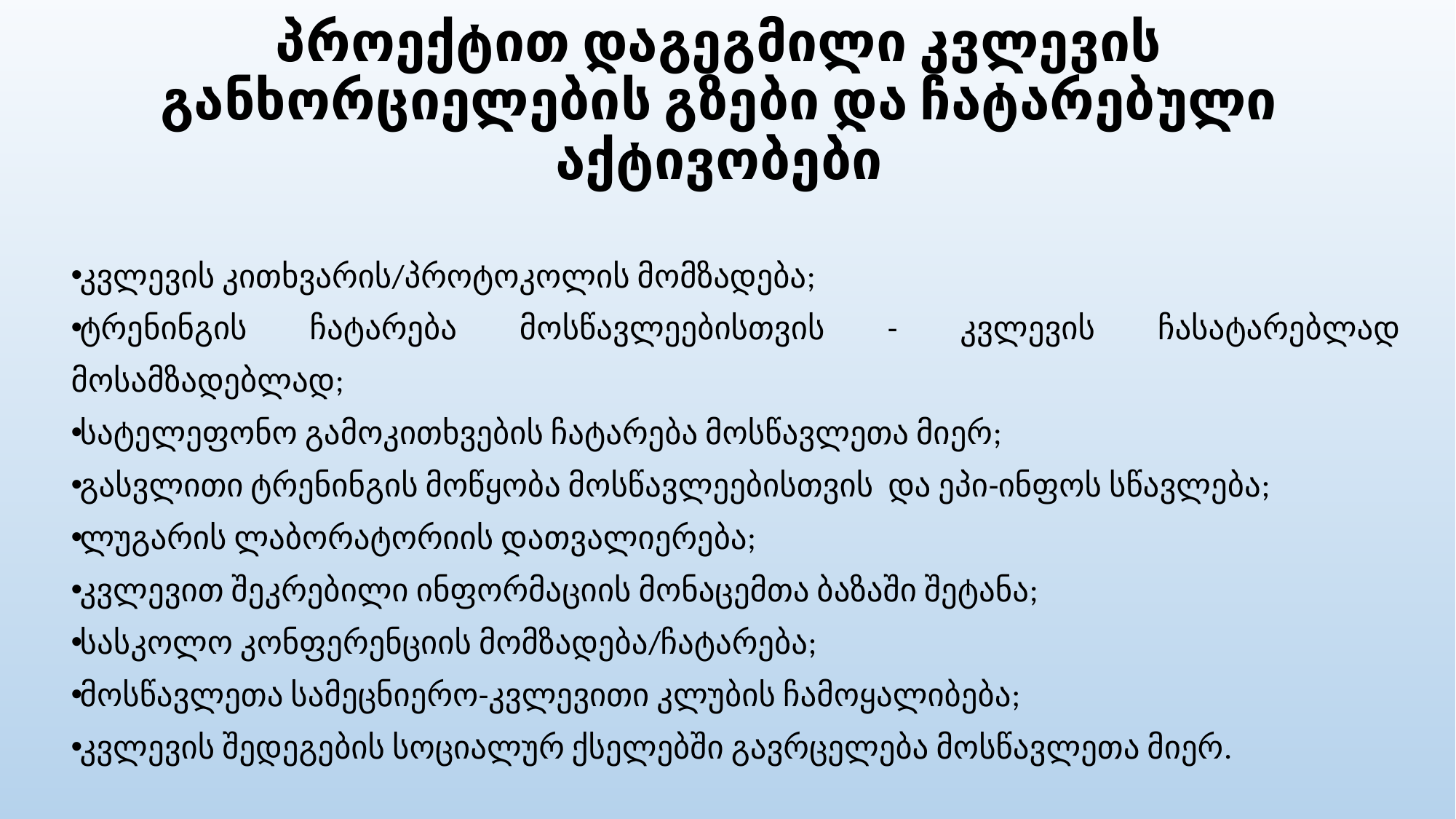

# პროექტით დაგეგმილი კვლევის განხორციელების გზები და ჩატარებული აქტივობები
კვლევის კითხვარის/პროტოკოლის მომზადება;
ტრენინგის ჩატარება მოსწავლეებისთვის - კვლევის ჩასატარებლად მოსამზადებლად;
სატელეფონო გამოკითხვების ჩატარება მოსწავლეთა მიერ;
გასვლითი ტრენინგის მოწყობა მოსწავლეებისთვის  და ეპი-ინფოს სწავლება;
ლუგარის ლაბორატორიის დათვალიერება;
კვლევით შეკრებილი ინფორმაციის მონაცემთა ბაზაში შეტანა;
სასკოლო კონფერენციის მომზადება/ჩატარება;
მოსწავლეთა სამეცნიერო-კვლევითი კლუბის ჩამოყალიბება;
კვლევის შედეგების სოციალურ ქსელებში გავრცელება მოსწავლეთა მიერ.